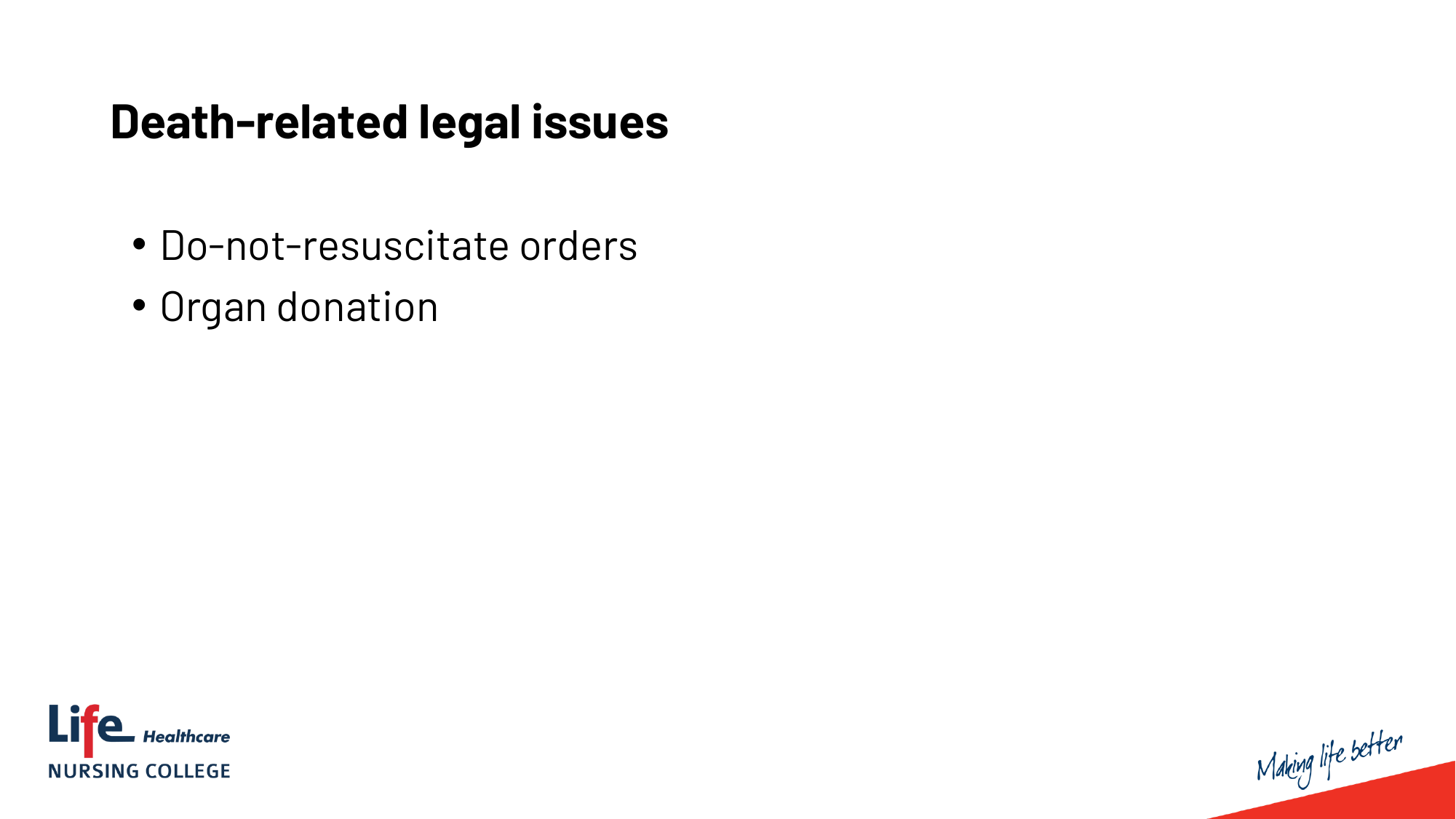

Death-related legal issues
Do-not-resuscitate orders
Organ donation